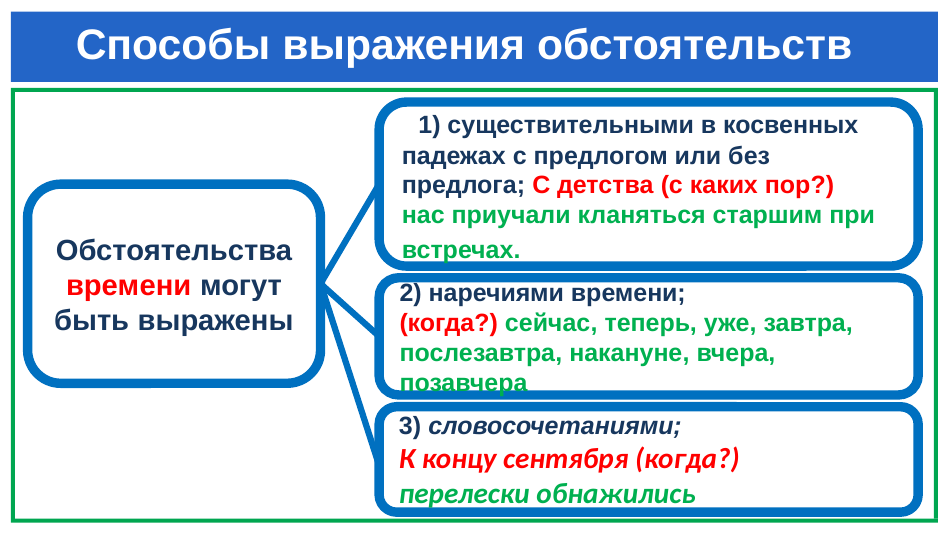

# Способы выражения обстоятельств
  1) существительными в косвенных падежах с предлогом или без предлога; С детства (с каких пор?) нас приучали кланяться старшим при встречах.
Обстоятельства времени могут быть выражены
2) наречиями времени;
(когда?) сейчас, теперь, уже, завтра, послезавтра, накануне, вчера, позавчера

3) словосочетаниями;
К концу сентября (когда?) перелески обнажились